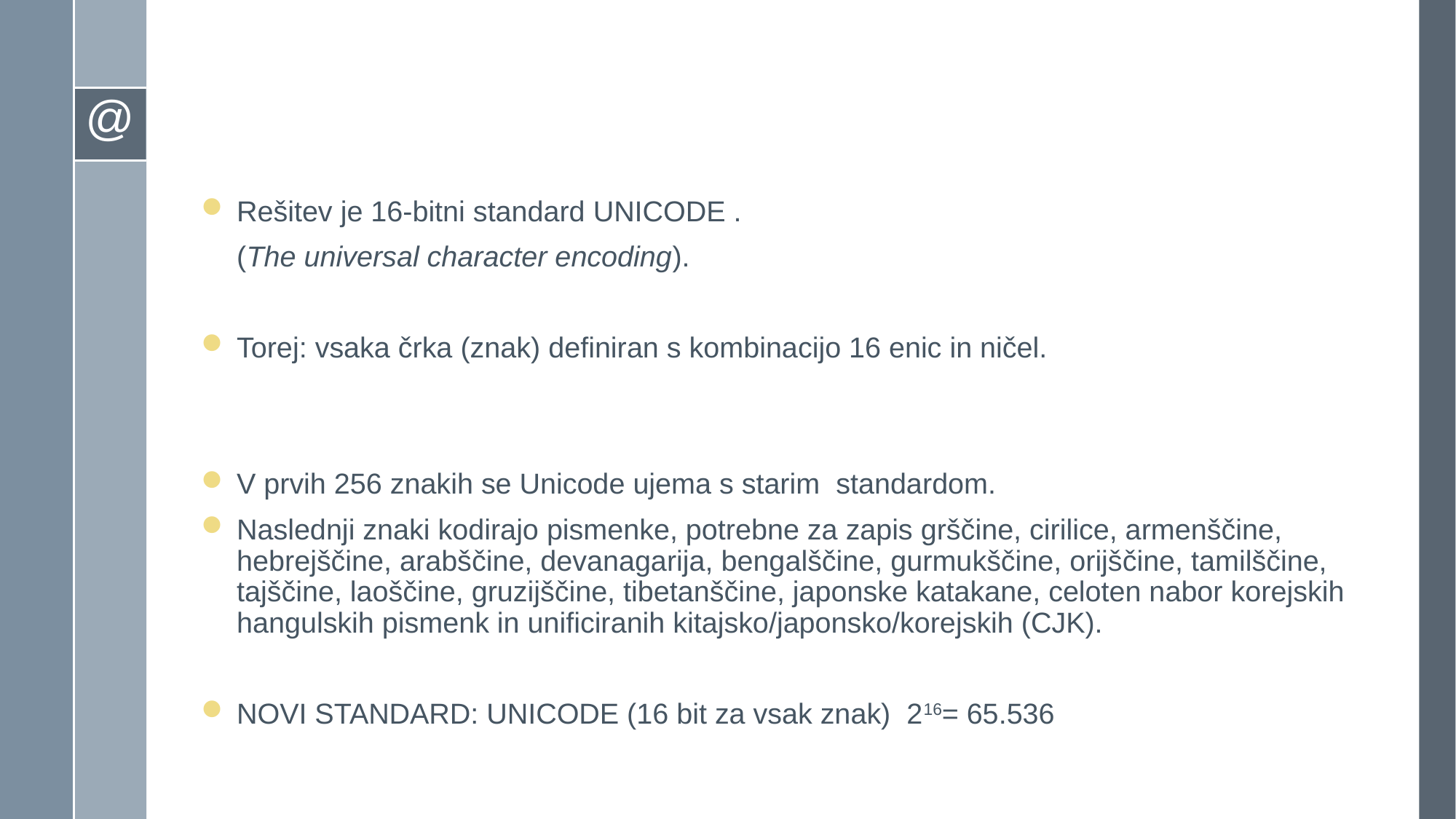

#
Rešitev je 16-bitni standard UNICODE .
	(The universal character encoding).

Torej: vsaka črka (znak) definiran s kombinacijo 16 enic in ničel.

V prvih 256 znakih se Unicode ujema s starim  standardom.
Naslednji znaki kodirajo pismenke, potrebne za zapis grščine, cirilice, armenščine, hebrejščine, arabščine, devanagarija, bengalščine, gurmukščine, orijščine, tamilščine, tajščine, laoščine, gruzijščine, tibetanščine, japonske katakane, celoten nabor korejskih hangulskih pismenk in unificiranih kitajsko/japonsko/korejskih (CJK).

NOVI STANDARD: UNICODE (16 bit za vsak znak)  216= 65.536